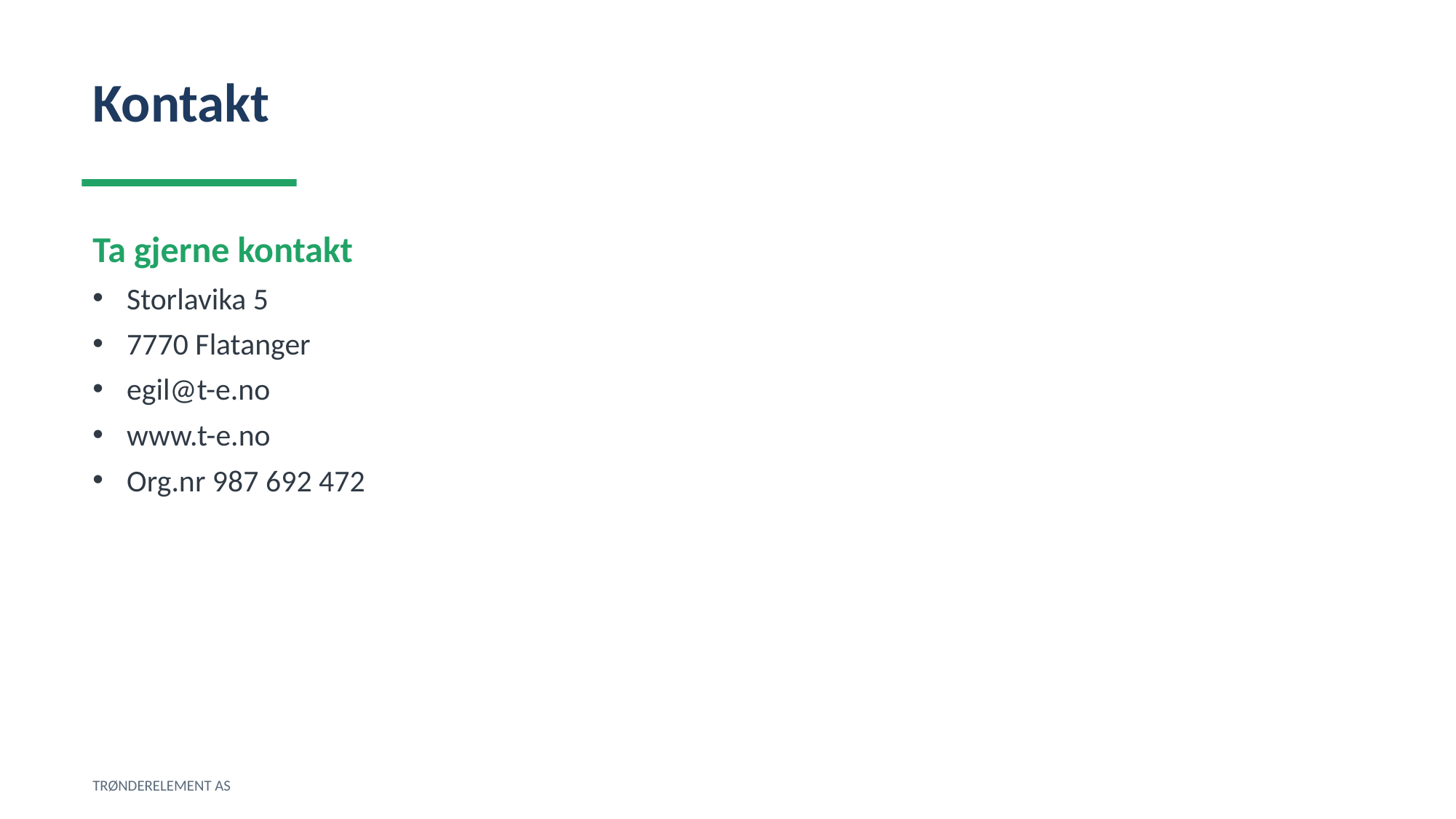

Kontakt

Ta gjerne kontakt
Storlavika 5
7770 Flatanger
egil@t-e.no
www.t-e.no
Org.nr 987 692 472
TRØNDERELEMENT AS